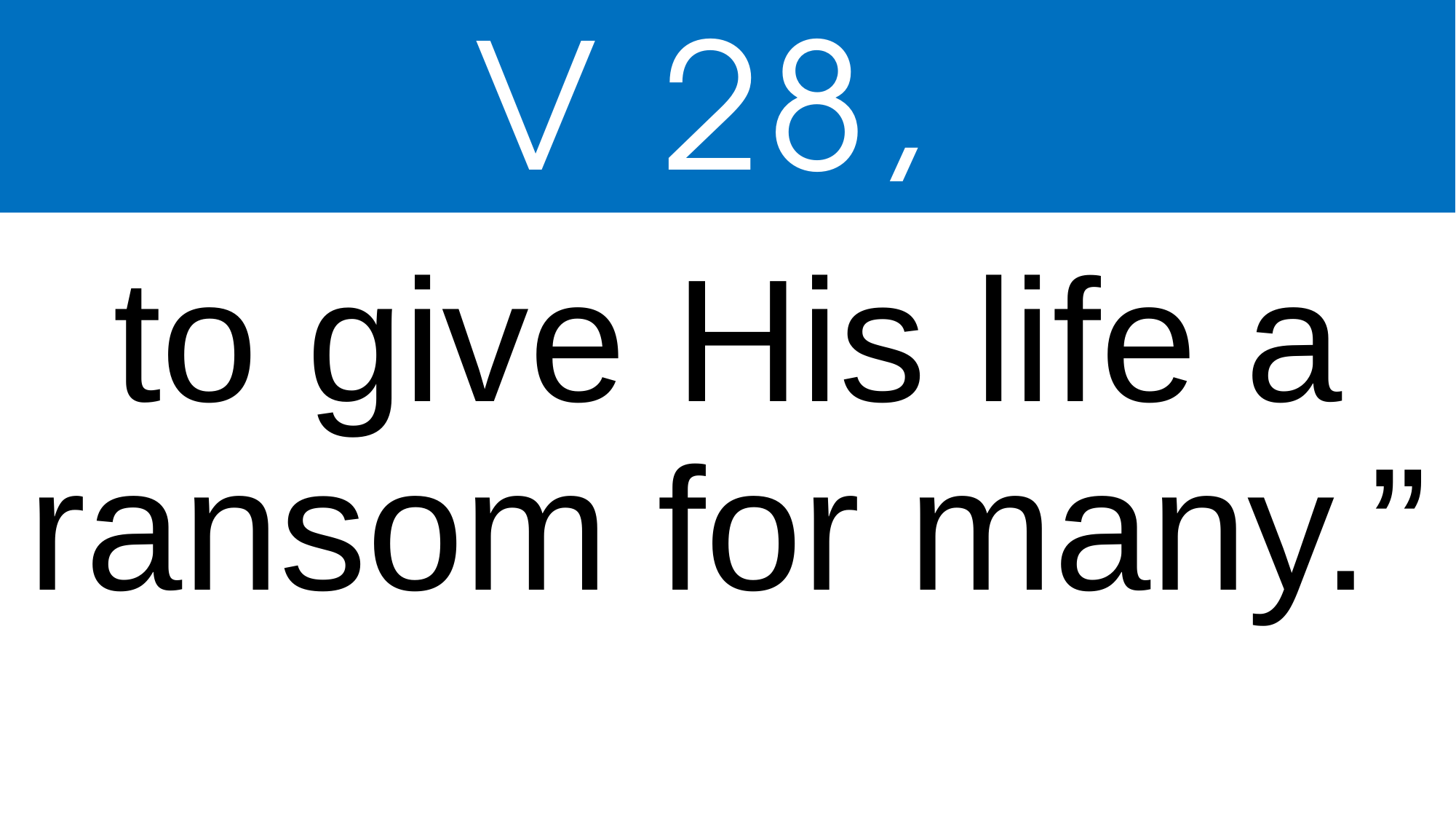

V 28,
to give His life a ransom for many.”